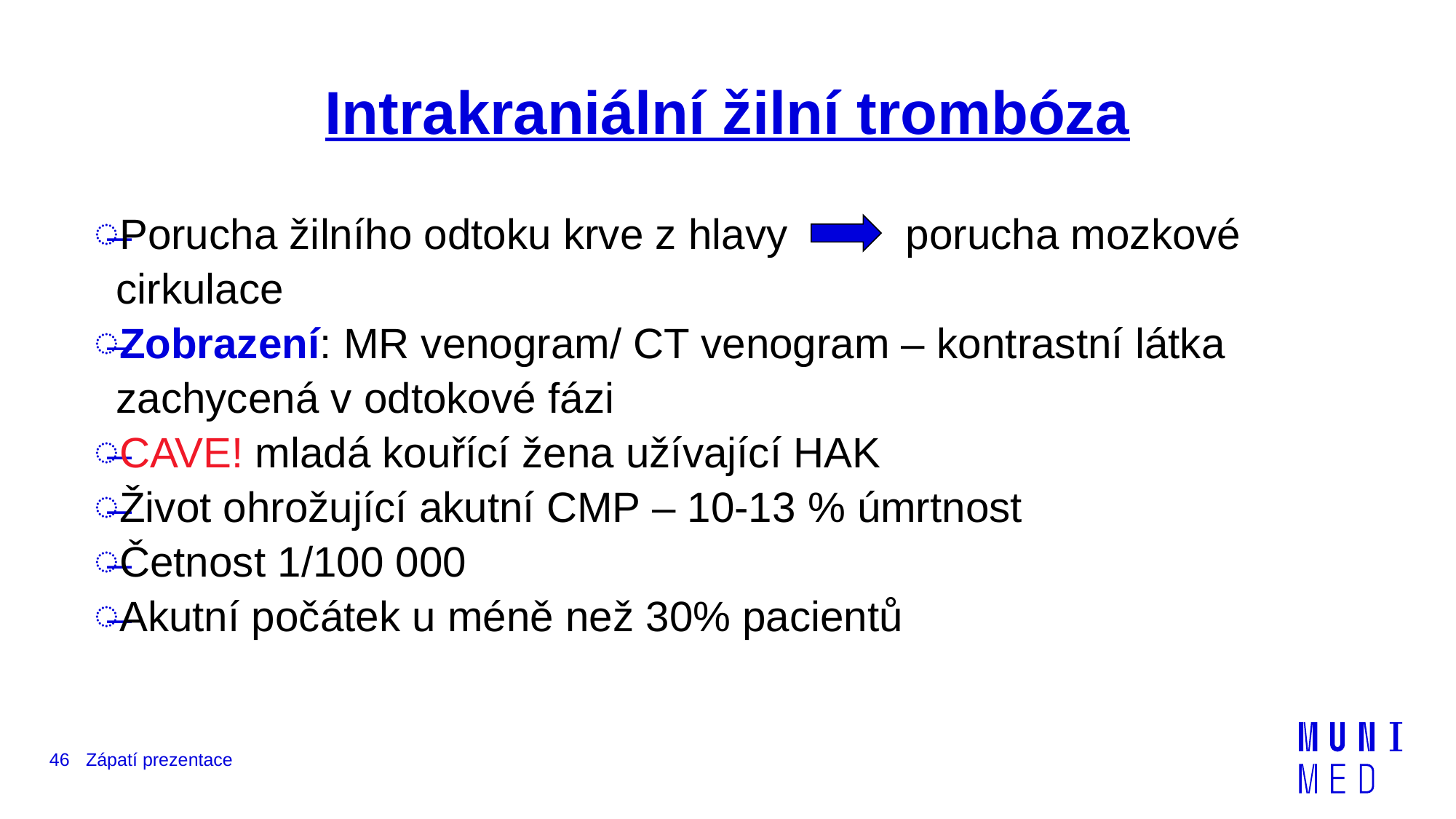

# Intrakraniální žilní trombóza
Porucha žilního odtoku krve z hlavy          porucha mozkové cirkulace
Zobrazení: MR venogram/ CT venogram – kontrastní látka zachycená v odtokové fázi
CAVE! mladá kouřící žena užívající HAK
Život ohrožující akutní CMP – 10-13 % úmrtnost
Četnost 1/100 000
Akutní počátek u méně než 30% pacientů

46
Zápatí prezentace